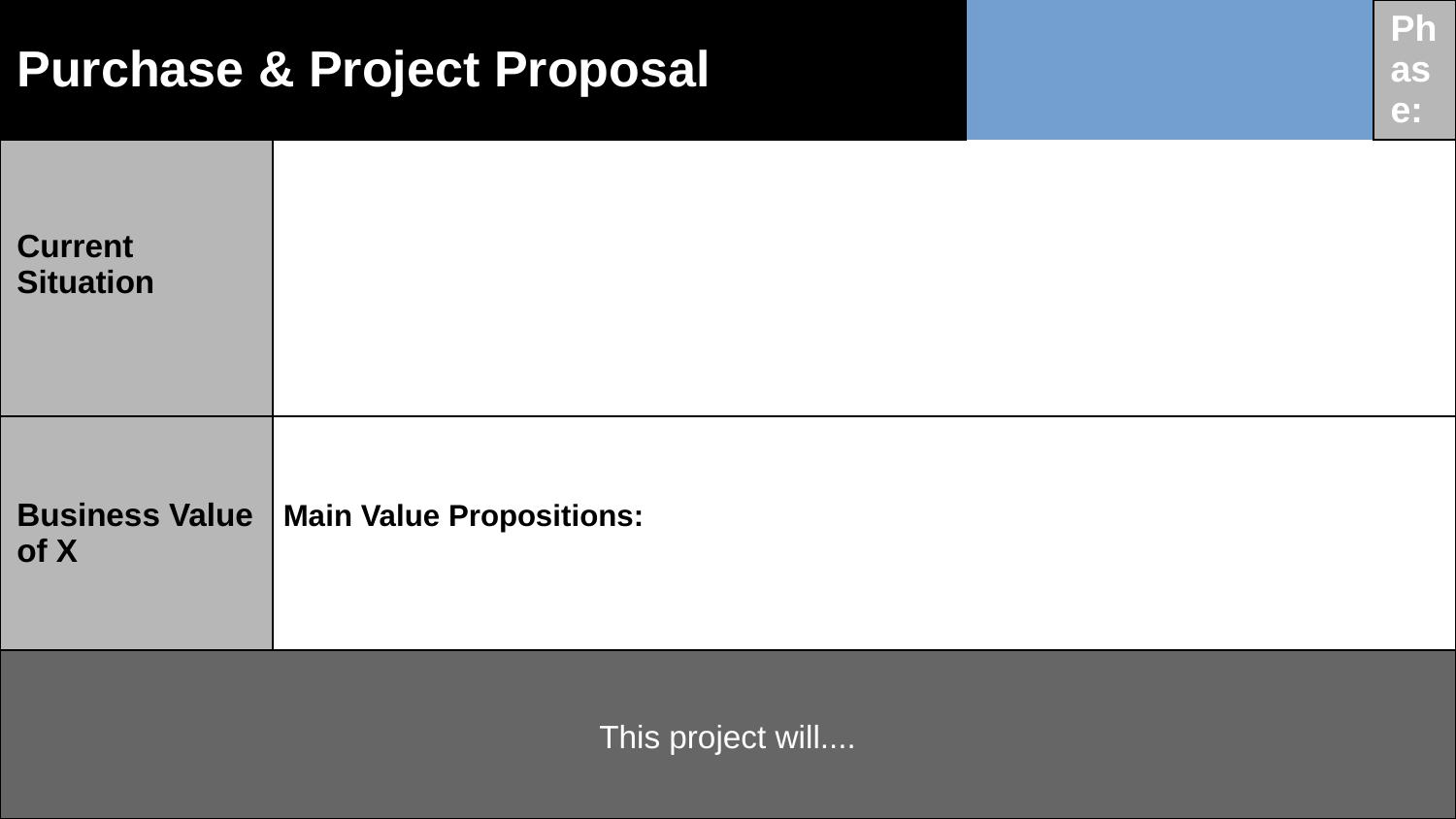

| Purchase & Project Proposal |  |  | Phase: |  |
| --- | --- | --- | --- | --- |
| Current Situation |  |  |  |  |  |
| --- | --- | --- | --- | --- | --- |
| Business Value of X | Main Value Propositions: |  |  |  |  |
| This project will.... |
| --- |